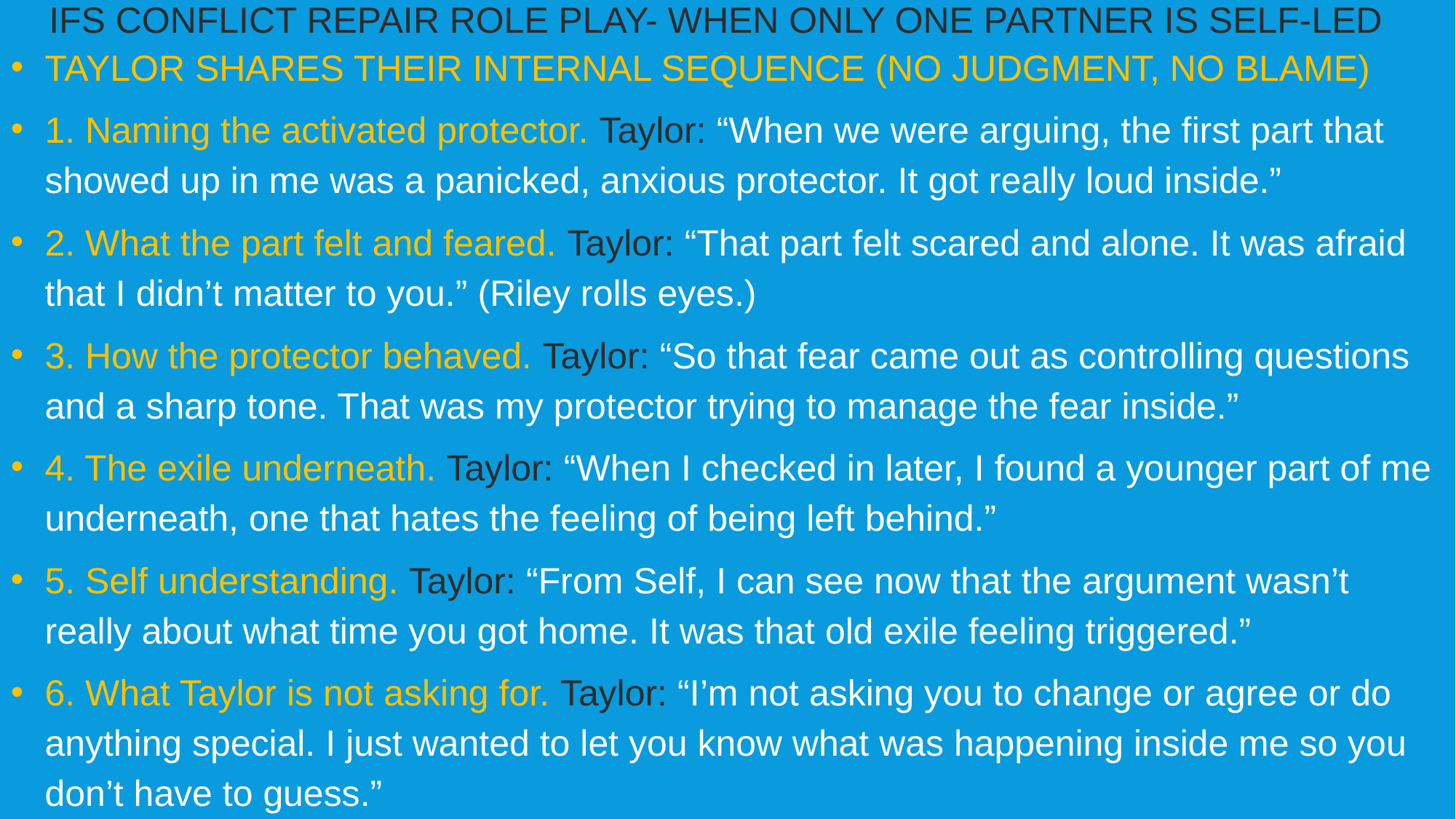

IFS CONFLICT REPAIR ROLE PLAY- WHEN ONLY ONE PARTNER IS SELF-LED
TAYLOR SHARES THEIR INTERNAL SEQUENCE (NO JUDGMENT, NO BLAME)
1. Naming the activated protector. Taylor: “When we were arguing, the first part that showed up in me was a panicked, anxious protector. It got really loud inside.”
2. What the part felt and feared. Taylor: “That part felt scared and alone. It was afraid that I didn’t matter to you.” (Riley rolls eyes.)
3. How the protector behaved. Taylor: “So that fear came out as controlling questions and a sharp tone. That was my protector trying to manage the fear inside.”
4. The exile underneath. Taylor: “When I checked in later, I found a younger part of me underneath, one that hates the feeling of being left behind.”
5. Self understanding. Taylor: “From Self, I can see now that the argument wasn’t really about what time you got home. It was that old exile feeling triggered.”
6. What Taylor is not asking for. Taylor: “I’m not asking you to change or agree or do anything special. I just wanted to let you know what was happening inside me so you don’t have to guess.”